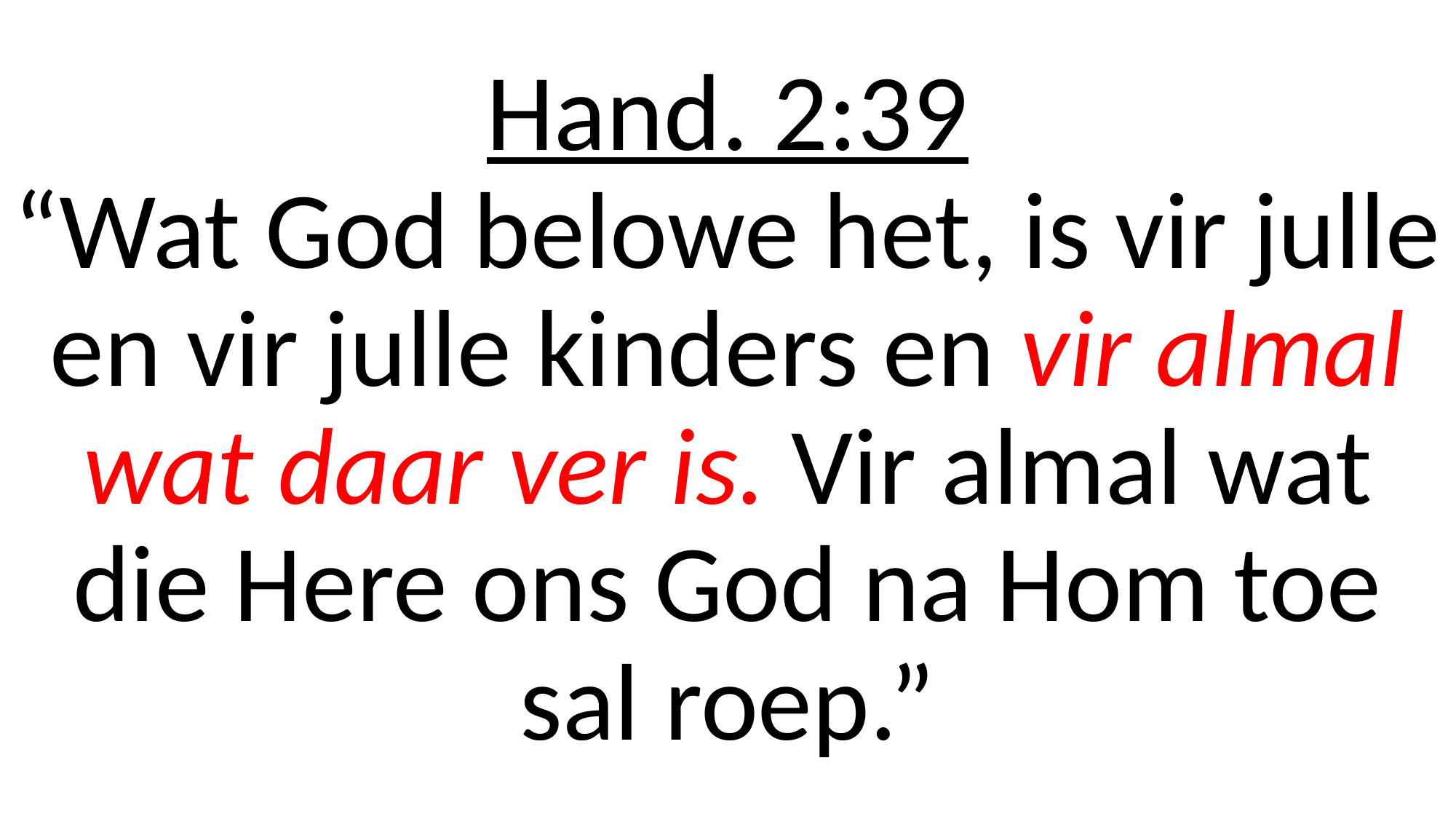

# Hand. 2:39 “Wat God belowe het, is vir julle en vir julle kinders en vir almal wat daar ver is. Vir almal wat die Here ons God na Hom toe sal roep.”